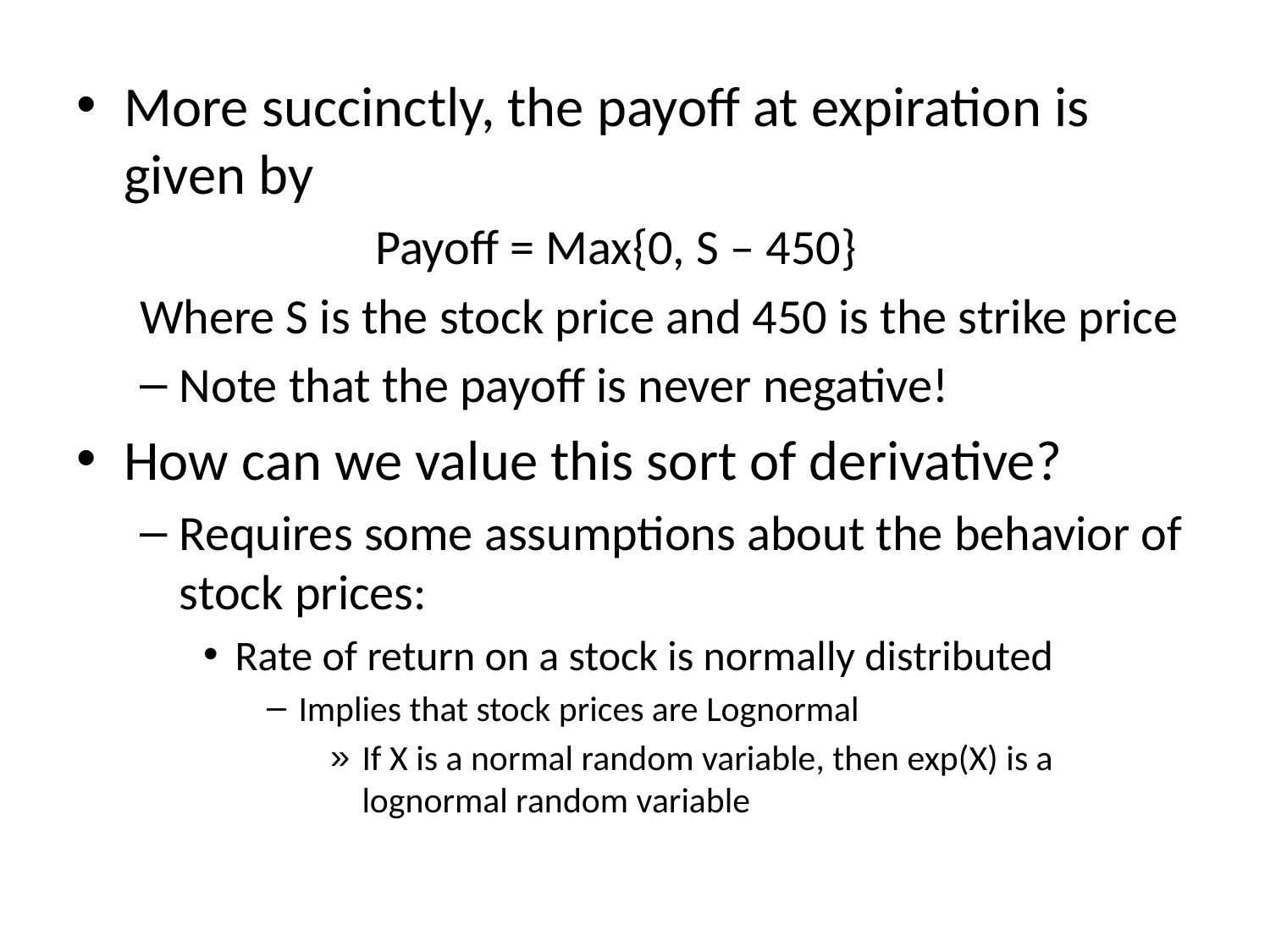

More succinctly, the payoff at expiration is given by
                     Payoff = Max{0, S – 450}
Where S is the stock price and 450 is the strike price
Note that the payoff is never negative!
How can we value this sort of derivative?
Requires some assumptions about the behavior of stock prices:
Rate of return on a stock is normally distributed
Implies that stock prices are Lognormal
If X is a normal random variable, then exp(X) is a lognormal random variable